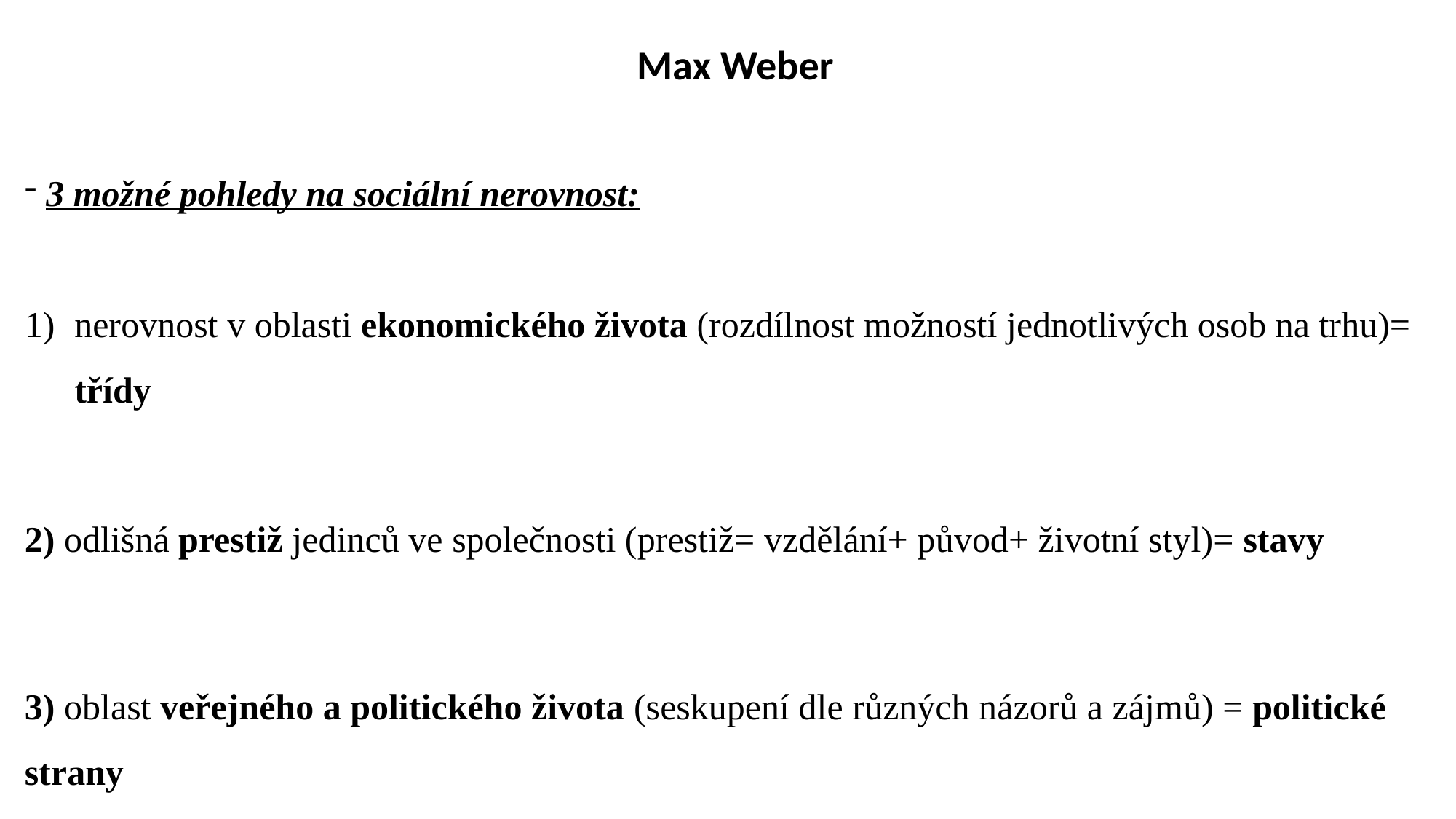

Max Weber

3 možné pohledy na sociální nerovnost:

nerovnost v oblasti ekonomického života (rozdílnost možností jednotlivých osob na trhu)= třídy

2) odlišná prestiž jedinců ve společnosti (prestiž= vzdělání+ původ+ životní styl)= stavy

3) oblast veřejného a politického života (seskupení dle různých názorů a zájmů) = politické strany